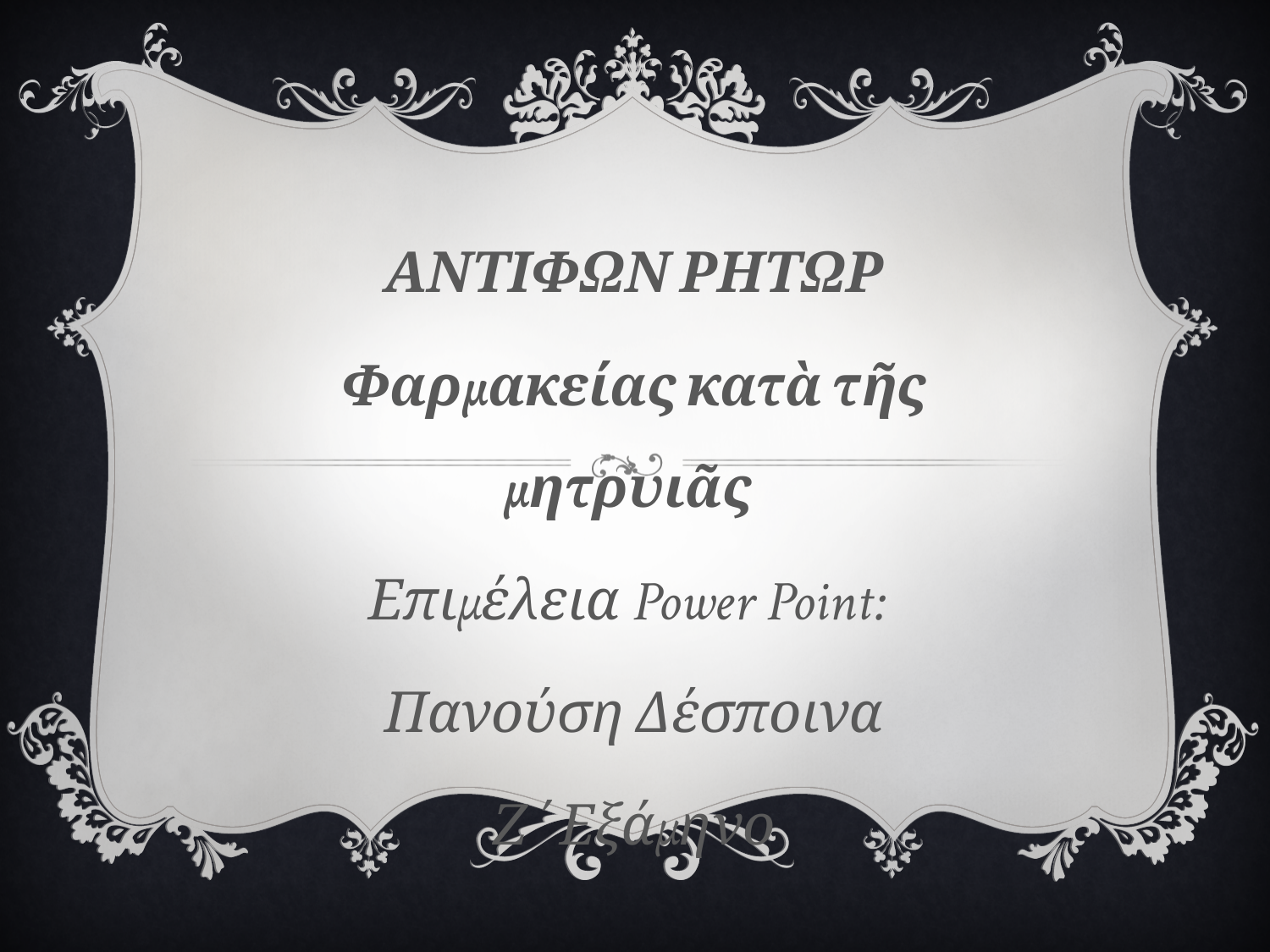

#
ΑΝΤΙΦΩΝ ΡΗΤΩΡ
Φαρμακείας κατὰ τῆς μητρυιᾶς
Επιμέλεια Power Point:
Πανούση Δέσποινα
Ζ΄Εξάμηνο